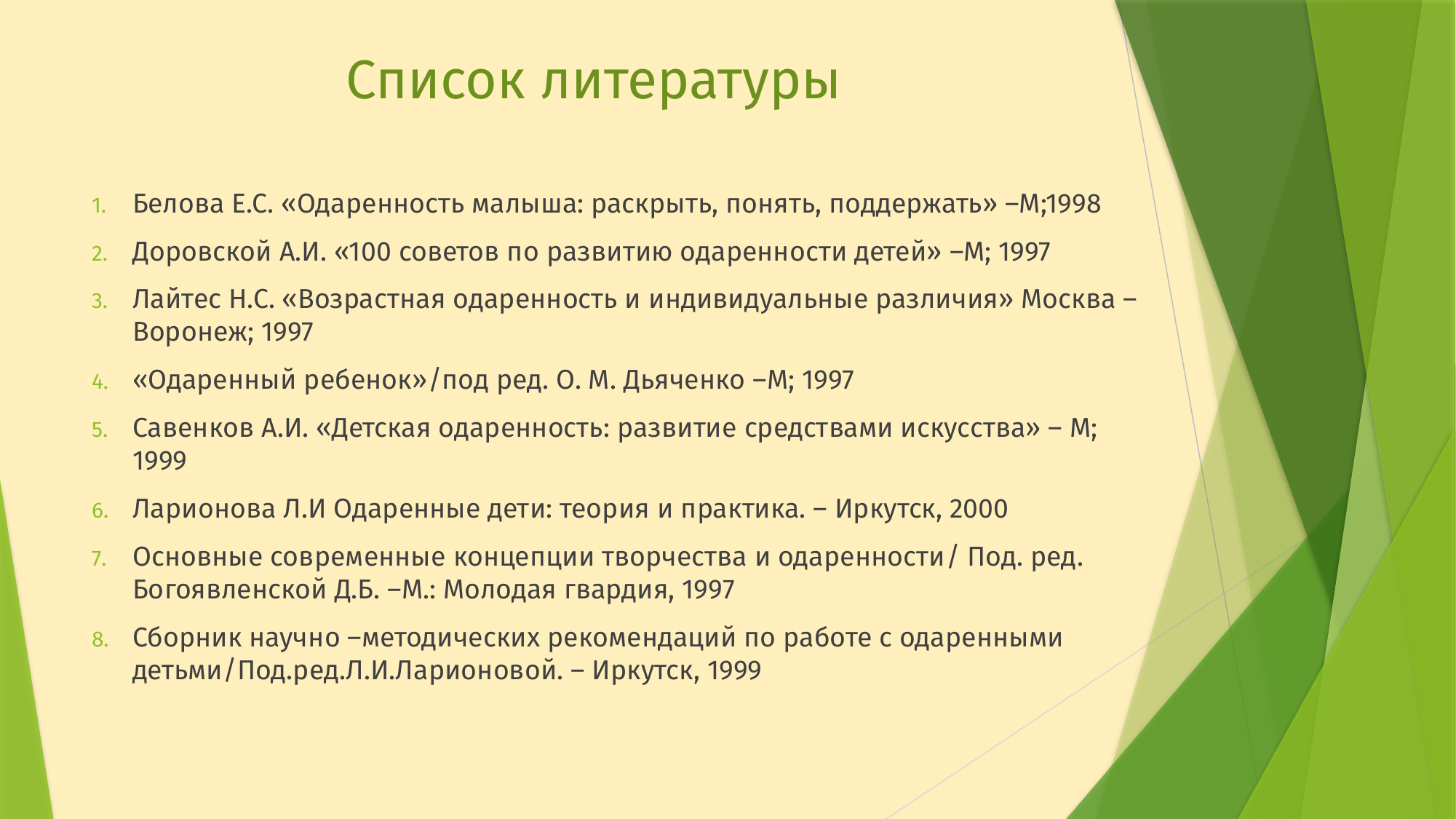

# Список литературы
Белова Е.С. «Одаренность малыша: раскрыть, понять, поддержать» –М;1998
Доровской А.И. «100 советов по развитию одаренности детей» –М; 1997
Лайтес Н.С. «Возрастная одаренность и индивидуальные различия» Москва – Воронеж; 1997
«Одаренный ребенок»/под ред. О. М. Дьяченко –М; 1997
Савенков А.И. «Детская одаренность: развитие средствами искусства» – М; 1999
Ларионова Л.И Одаренные дети: теория и практика. – Иркутск, 2000
Основные современные концепции творчества и одаренности/ Под. ред. Богоявленской Д.Б. –М.: Молодая гвардия, 1997
Сборник научно –методических рекомендаций по работе с одаренными детьми/Под.ред.Л.И.Ларионовой. – Иркутск, 1999